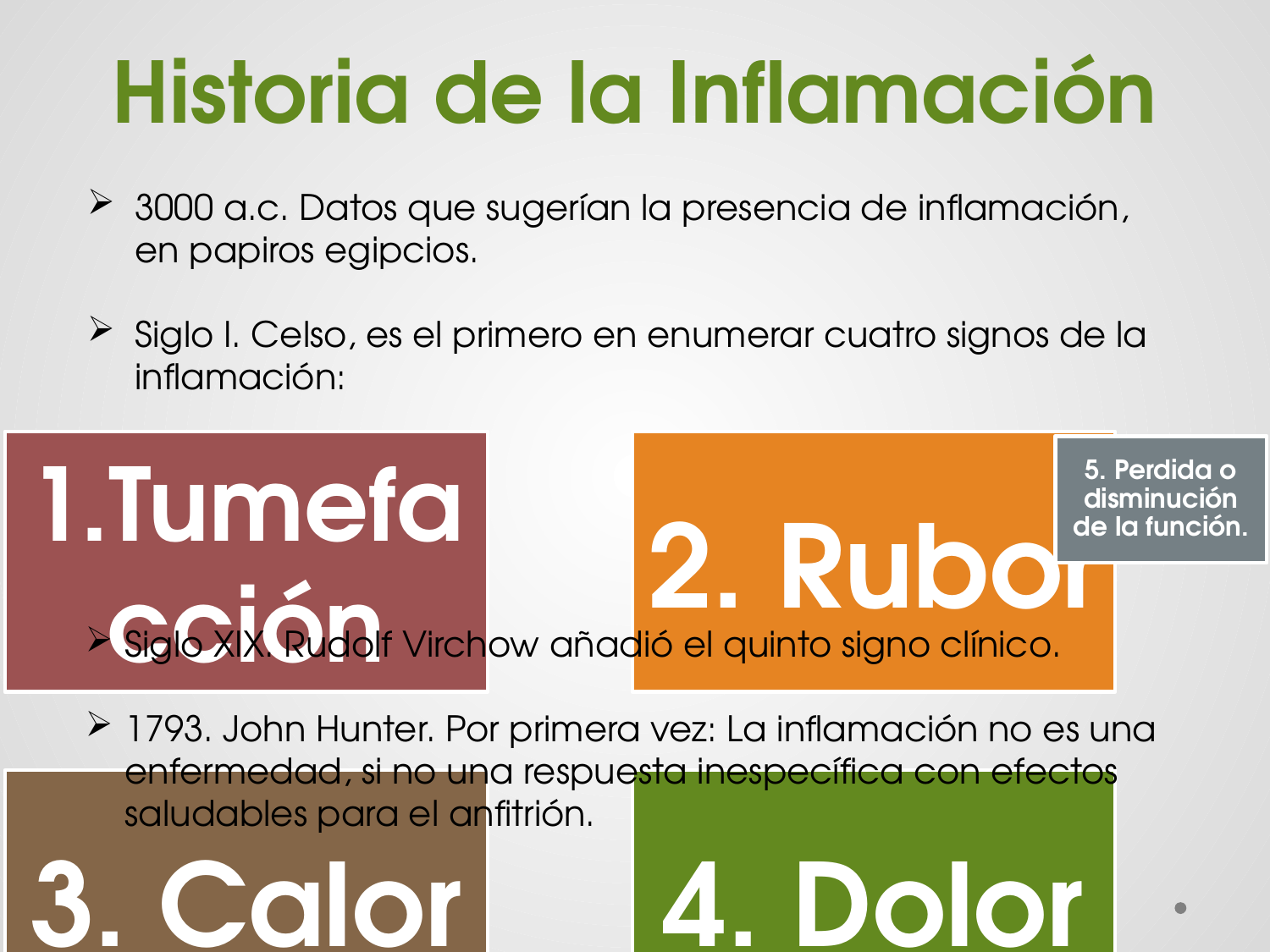

# Historia de la Inflamación
3000 a.c. Datos que sugerían la presencia de inflamación, en papiros egipcios.

Siglo I. Celso, es el primero en enumerar cuatro signos de la inflamación:
1.Tumefacción
2. Rubor
3. Calor
4. Dolor

5. Perdida o disminución de la función.
Siglo XIX. Rudolf Virchow añadió el quinto signo clínico.

1793. John Hunter. Por primera vez: La inflamación no es una enfermedad, si no una respuesta inespecífica con efectos saludables para el anfitrión.